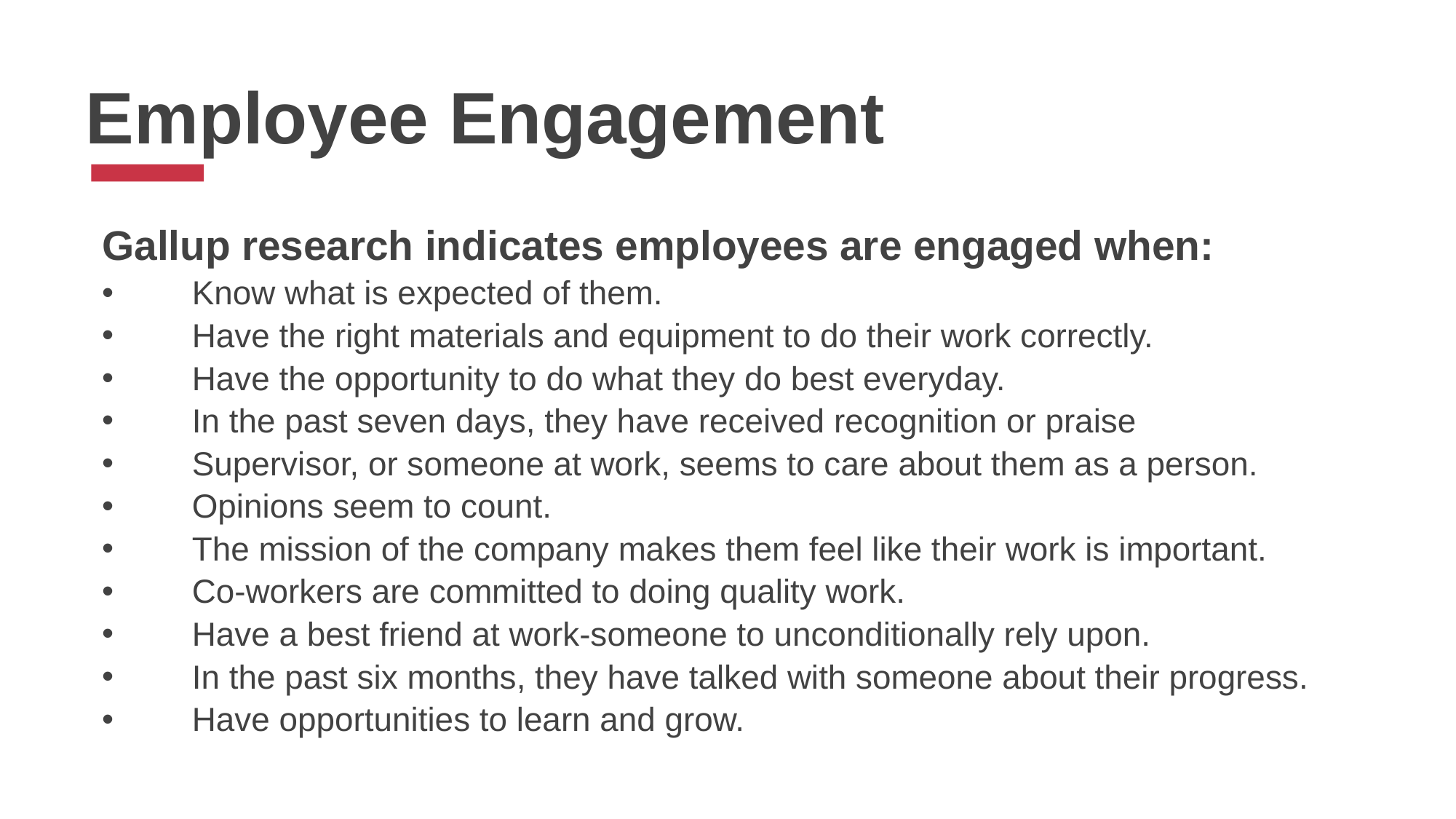

Employee Engagement

Gallup research indicates employees are engaged when:
Know what is expected of them.
Have the right materials and equipment to do their work correctly.
Have the opportunity to do what they do best everyday.
In the past seven days, they have received recognition or praise
Supervisor, or someone at work, seems to care about them as a person.
Opinions seem to count.
The mission of the company makes them feel like their work is important.
Co-workers are committed to doing quality work.
Have a best friend at work-someone to unconditionally rely upon.
In the past six months, they have talked with someone about their progress.
Have opportunities to learn and grow.